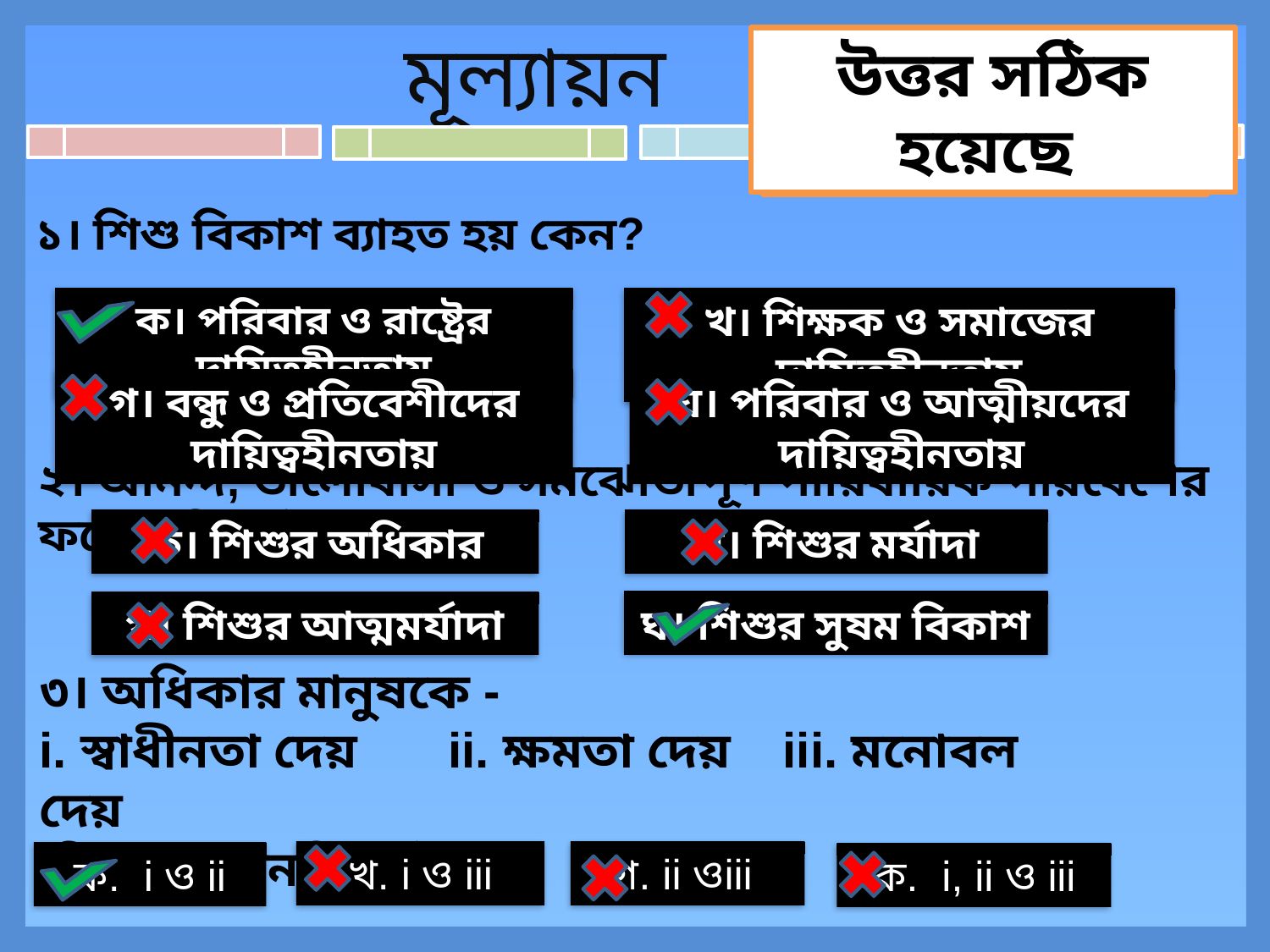

মূল্যায়ন
উত্তর সঠিক হয়েছে
Avevi †Póv Kwi

১। শিশু বিকাশ ব্যাহত হয় কেন?

ক। পরিবার ও রাষ্ট্রের দায়িত্বহীনতায়
খ। শিক্ষক ও সমাজের দায়িত্বহীনতায়

ঘ। পরিবার ও আত্মীয়দের দায়িত্বহীনতায়
গ। বন্ধু ও প্রতিবেশীদের দায়িত্বহীনতায়

২। আনন্দ, ভালোবাসা ও সমঝোতাপূর্ণ পারিবারিক পরিবেশের ফলে পরিপূর্ণ হয়-

ক। শিশুর অধিকার
খ। শিশুর মর্যাদা

ঘ। শিশুর সুষম বিকাশ
গ। শিশুর আত্মমর্যাদা

৩। অধিকার মানুষকে -
i. স্বাধীনতা দেয়       ii. ক্ষমতা দেয়    iii. মনোবল দেয়
 নিচের কোনটি সঠিক-

খ. i ও iii
গ. ii ওiii
ক.  i ও ii

ক.  i, ii ও iii